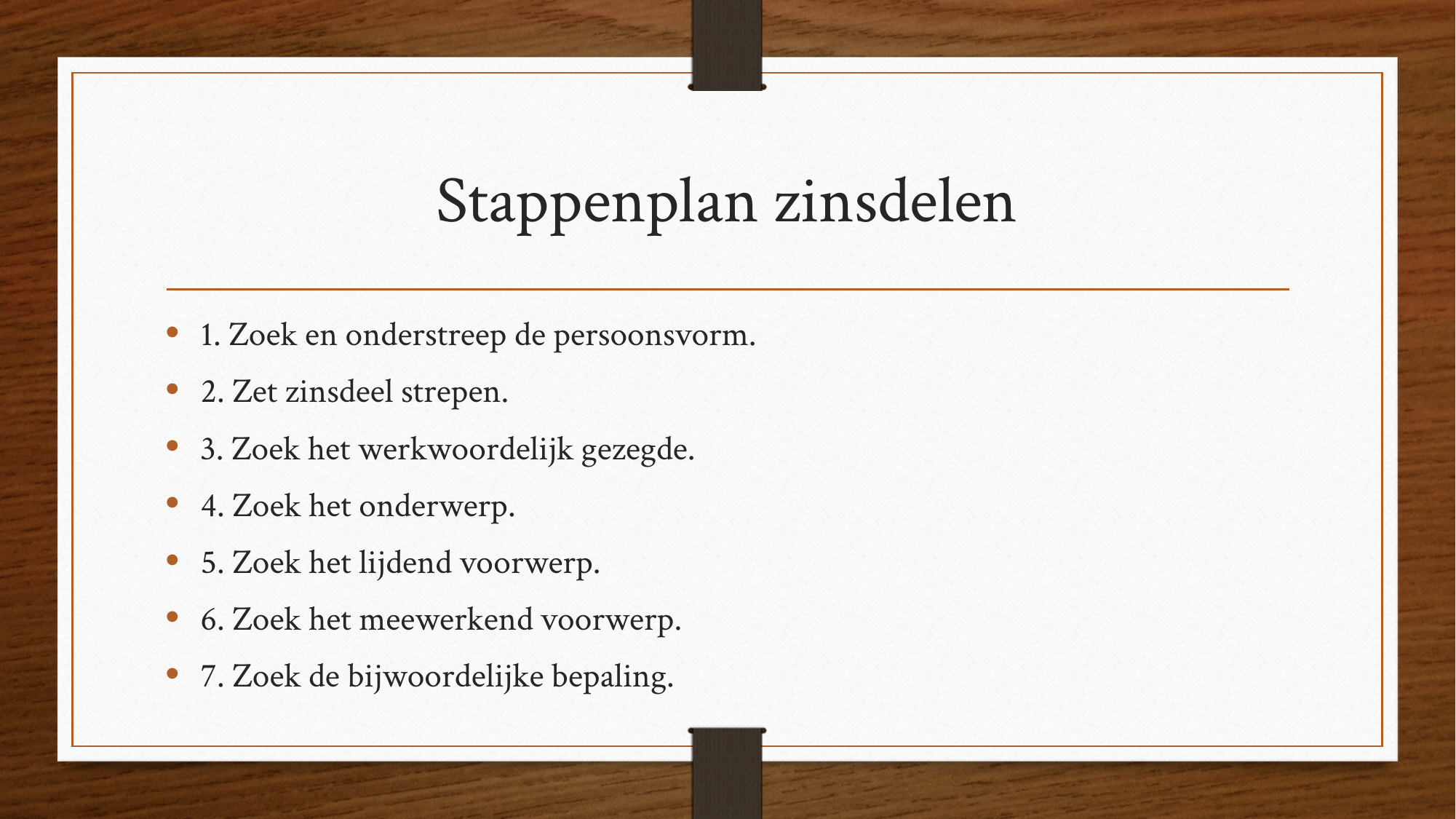

# Stappenplan zinsdelen
1. Zoek en onderstreep de persoonsvorm.
2. Zet zinsdeel strepen.
3. Zoek het werkwoordelijk gezegde.
4. Zoek het onderwerp.
5. Zoek het lijdend voorwerp.
6. Zoek het meewerkend voorwerp.
7. Zoek de bijwoordelijke bepaling.